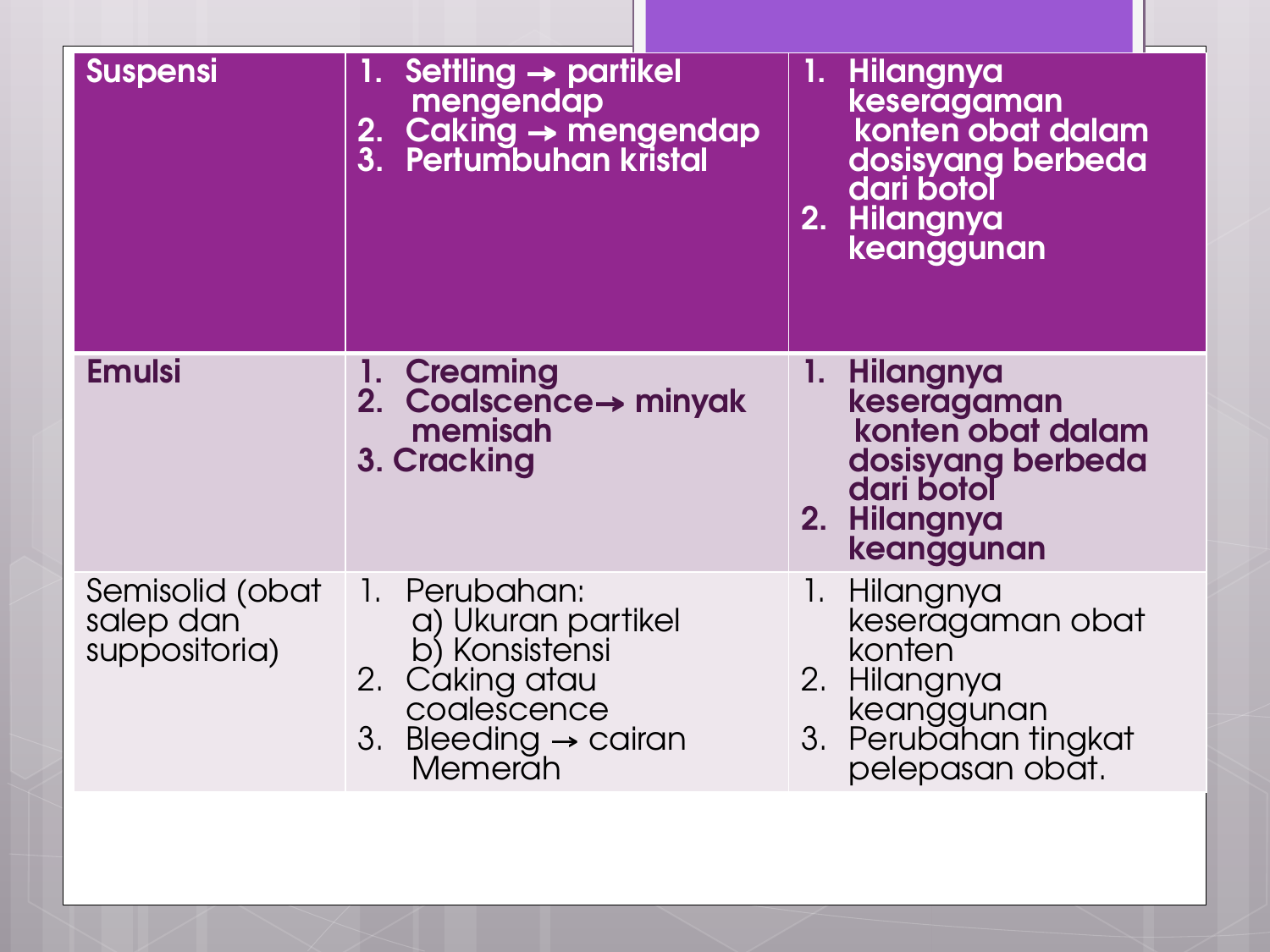

| Suspensi | Settling → partikel mengendap Caking → mengendap Pertumbuhan kristal | Hilangnya keseragaman konten obat dalam dosisyang berbeda dari botol Hilangnya keanggunan |
| --- | --- | --- |
| Emulsi | Creaming Coalscence→ minyak memisah 3. Cracking | Hilangnya keseragaman konten obat dalam dosisyang berbeda dari botol Hilangnya keanggunan |
| Semisolid (obat salep dan suppositoria) | Perubahan: a) Ukuran partikel b) Konsistensi Caking atau coalescence Bleeding → cairan Memerah | Hilangnya keseragaman obat konten Hilangnya keanggunan Perubahan tingkat pelepasan obat. |